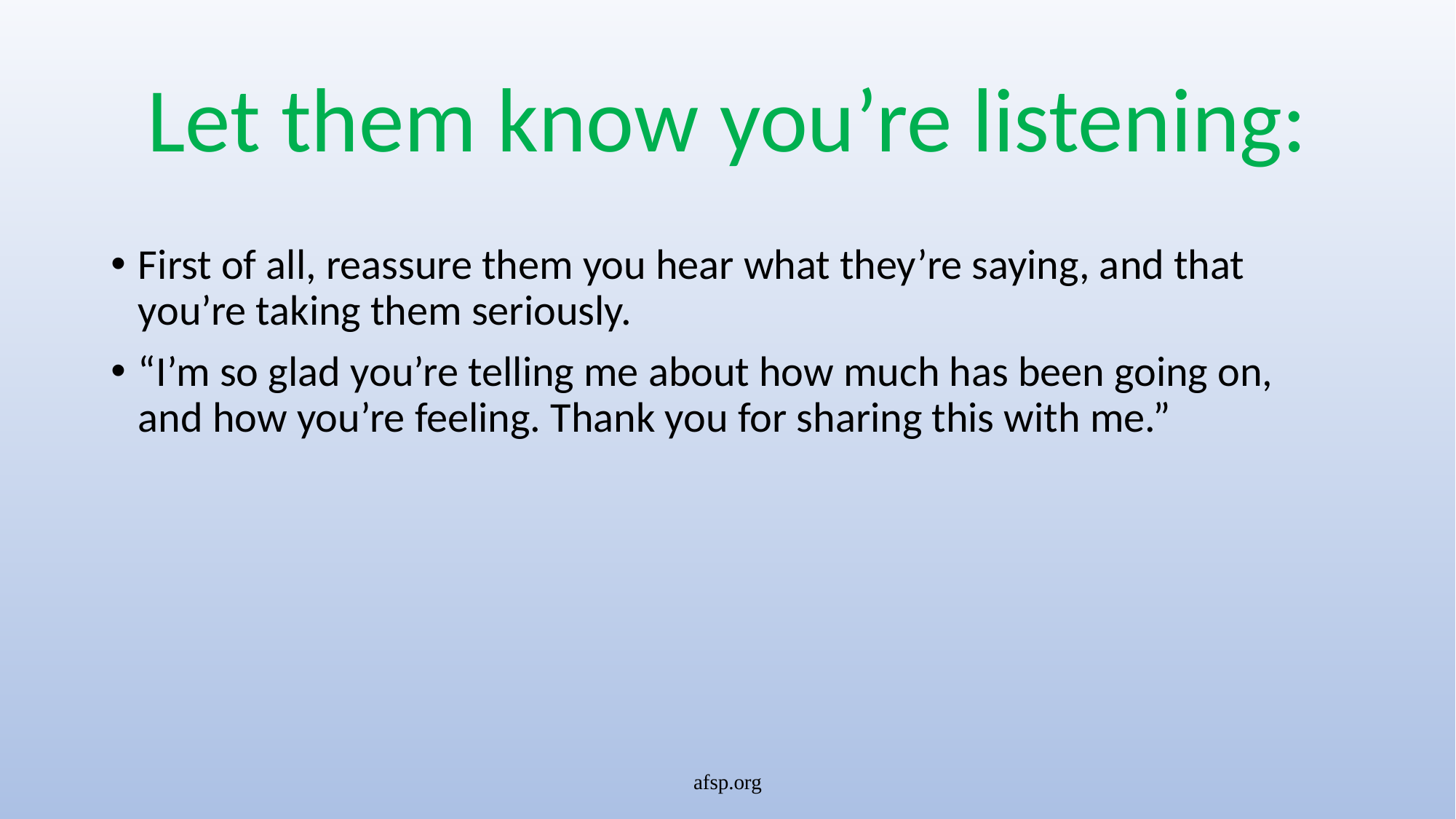

# Let them know you’re listening:
First of all, reassure them you hear what they’re saying, and that you’re taking them seriously.
“I’m so glad you’re telling me about how much has been going on, and how you’re feeling. Thank you for sharing this with me.”

afsp.org